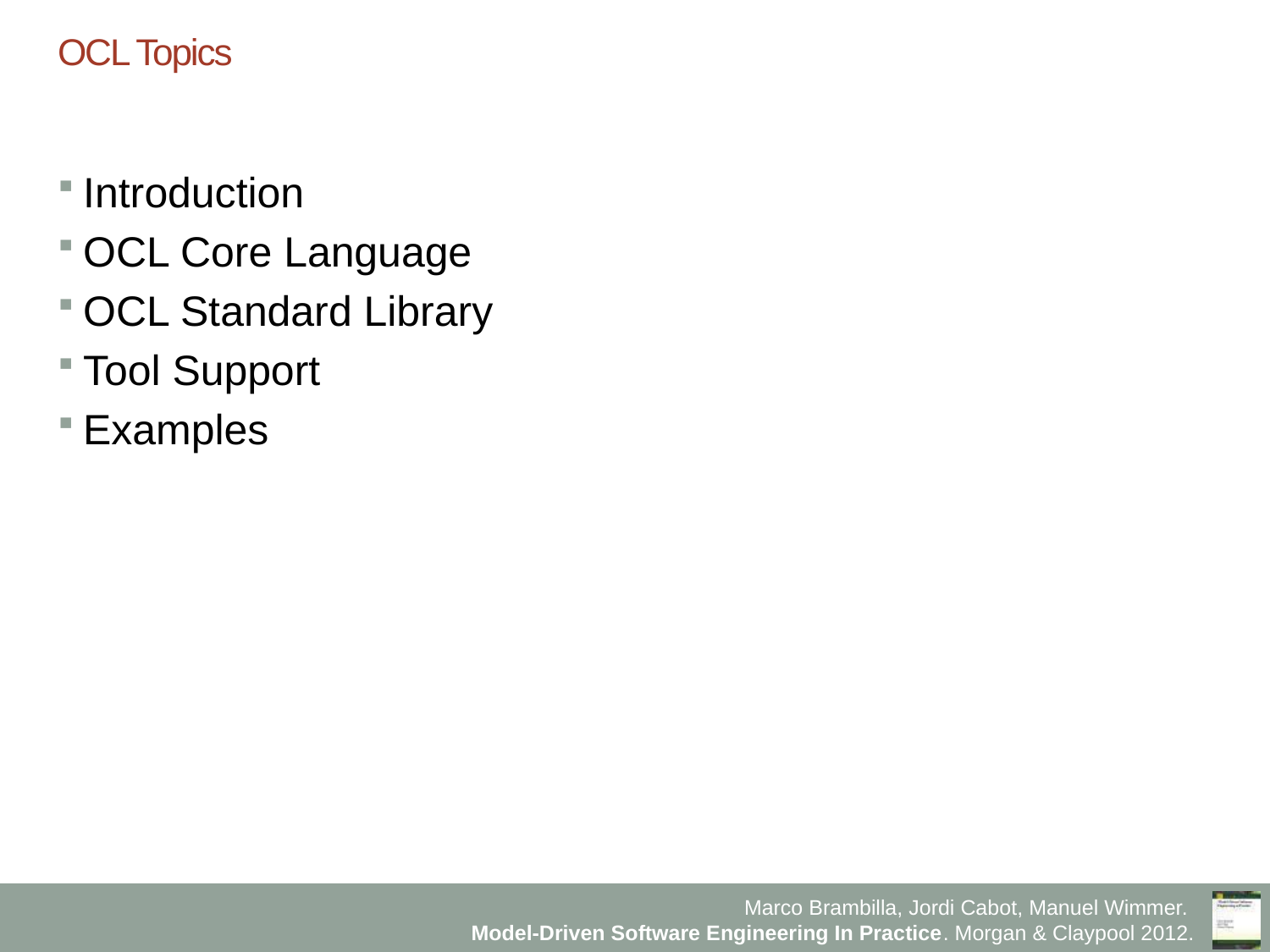

# OCL Topics

Introduction
OCL Core Language
OCL Standard Library
Tool Support
Examples